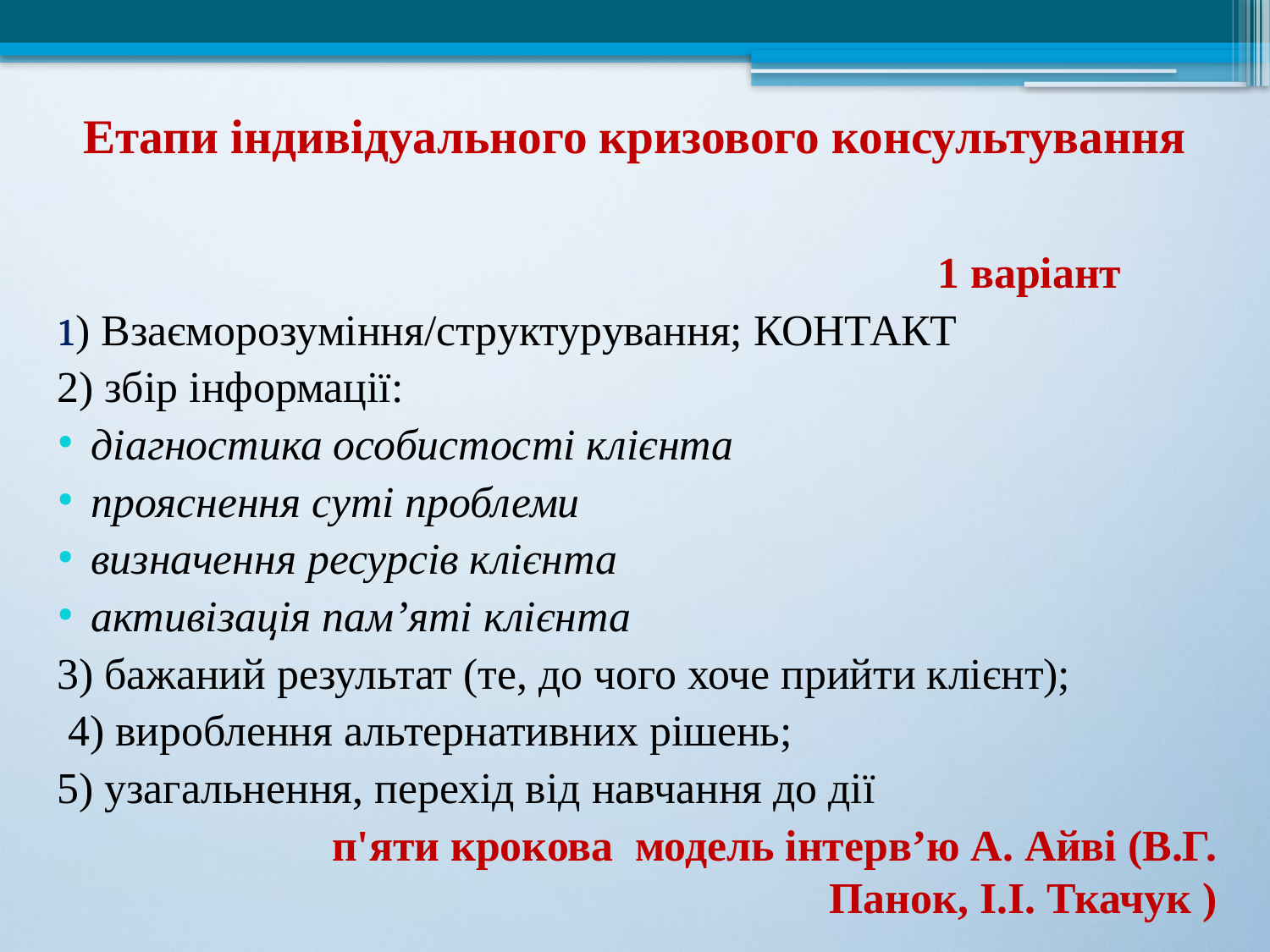

# Етапи індивідуального кризового консультування
                                                                                1 варіант
1) Взаєморозуміння/структурування; КОНТАКТ
2) збір інформації:
діагностика особистості клієнта
прояснення суті проблеми
визначення ресурсів клієнта
активізація пам’яті клієнта
3) бажаний результат (те, до чого хоче прийти клієнт);
 4) вироблення альтернативних рішень;
5) узагальнення, перехід від навчання до дії
               п'яти крокова  модель інтерв’ю А. Айві (В.Г. Панок, І.І. Ткачук )